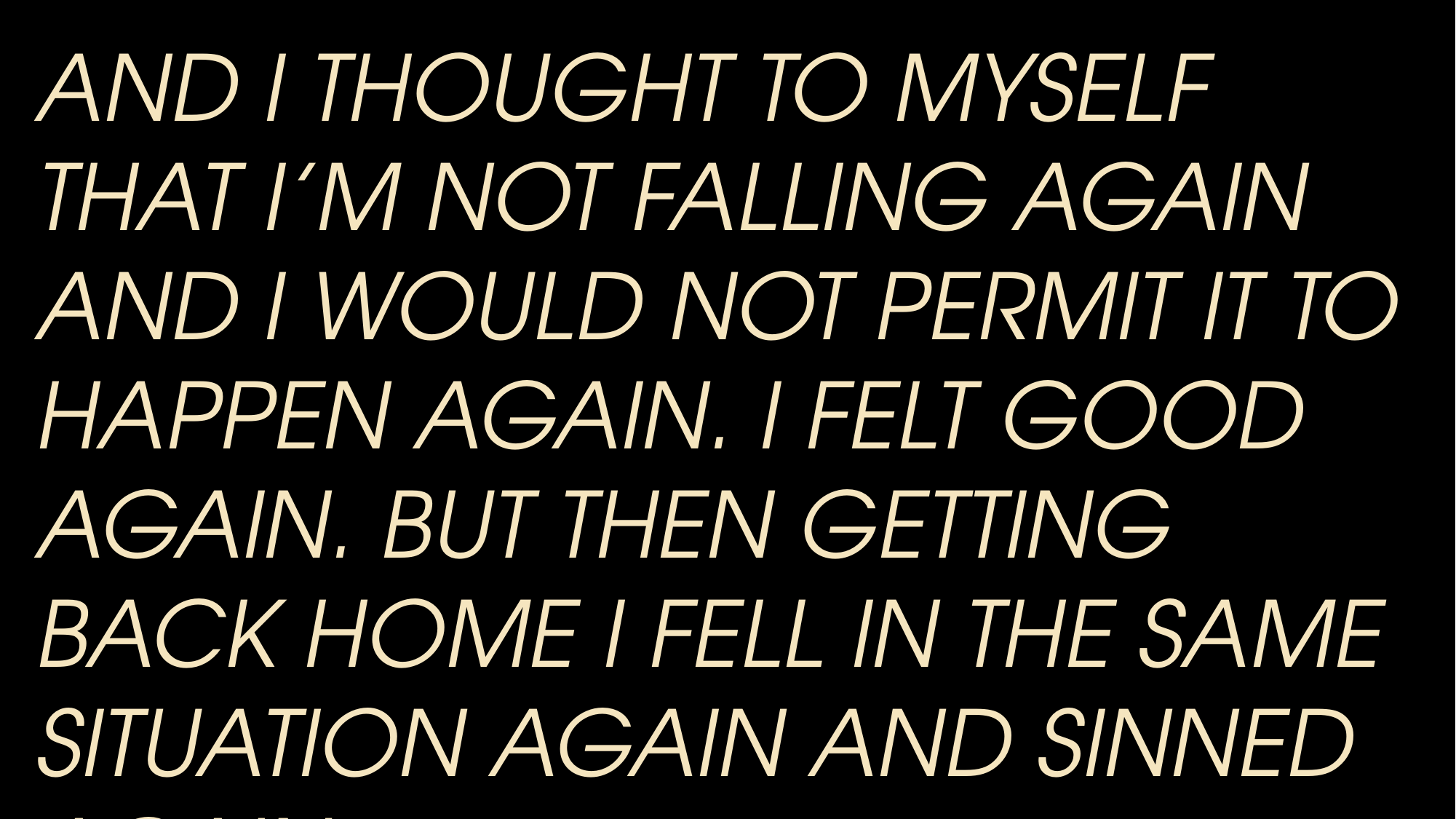

And I thought to myself that I’m not falling again and I would not permit it to happen again. I felt good again. But then getting back home I fell in the same situation again and sinned again.